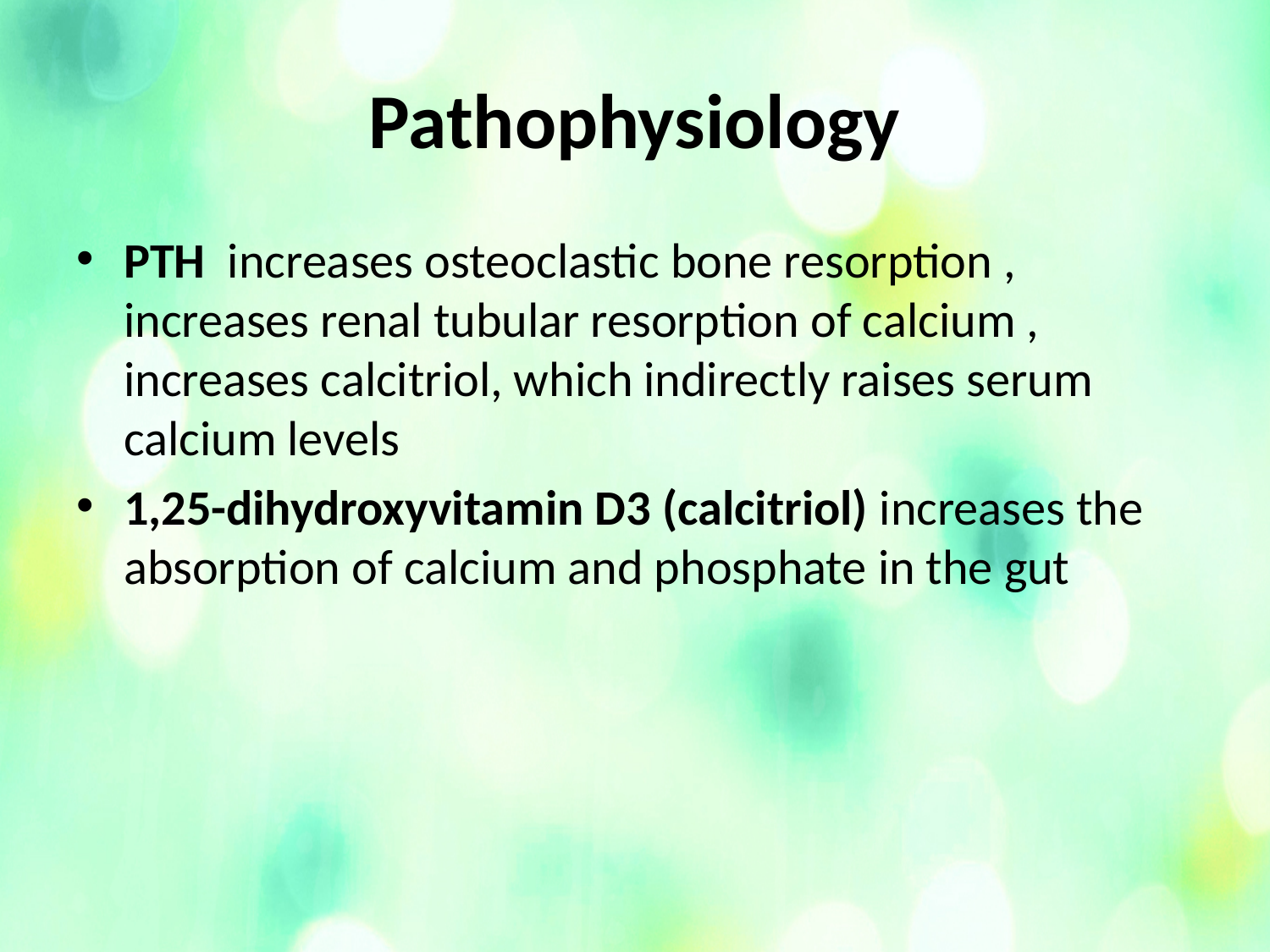

# Pathophysiology
PTH  increases osteoclastic bone resorption , increases renal tubular resorption of calcium , increases calcitriol, which indirectly raises serum calcium levels
1,25-dihydroxyvitamin D3 (calcitriol) increases the absorption of calcium and phosphate in the gut